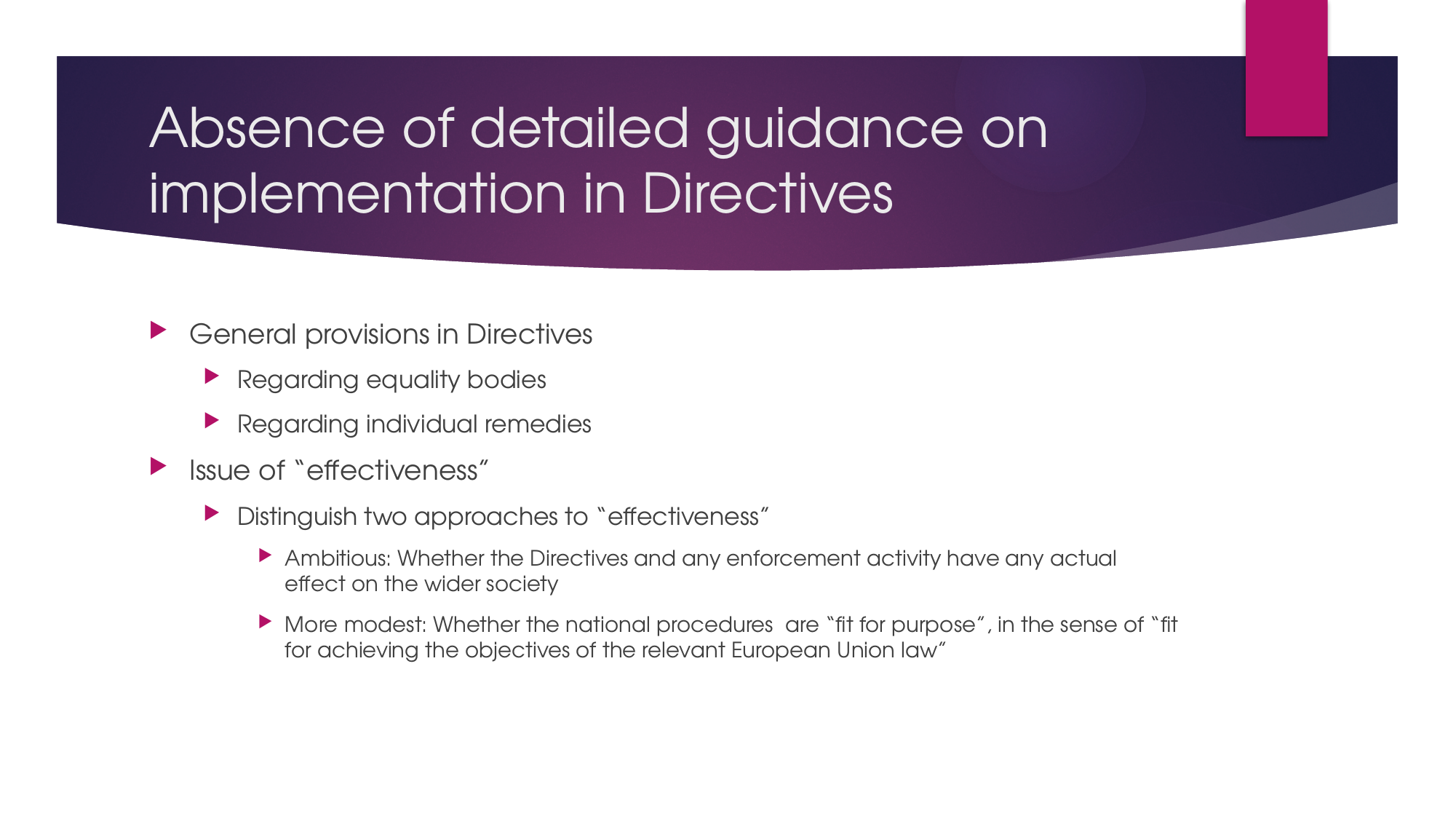

# Absence of detailed guidance on implementation in Directives
General provisions in Directives
Regarding equality bodies
Regarding individual remedies
Issue of “effectiveness”
Distinguish two approaches to “effectiveness”
Ambitious: Whether the Directives and any enforcement activity have any actual effect on the wider society
More modest: Whether the national procedures  are “fit for purpose”, in the sense of “fit for achieving the objectives of the relevant European Union law”